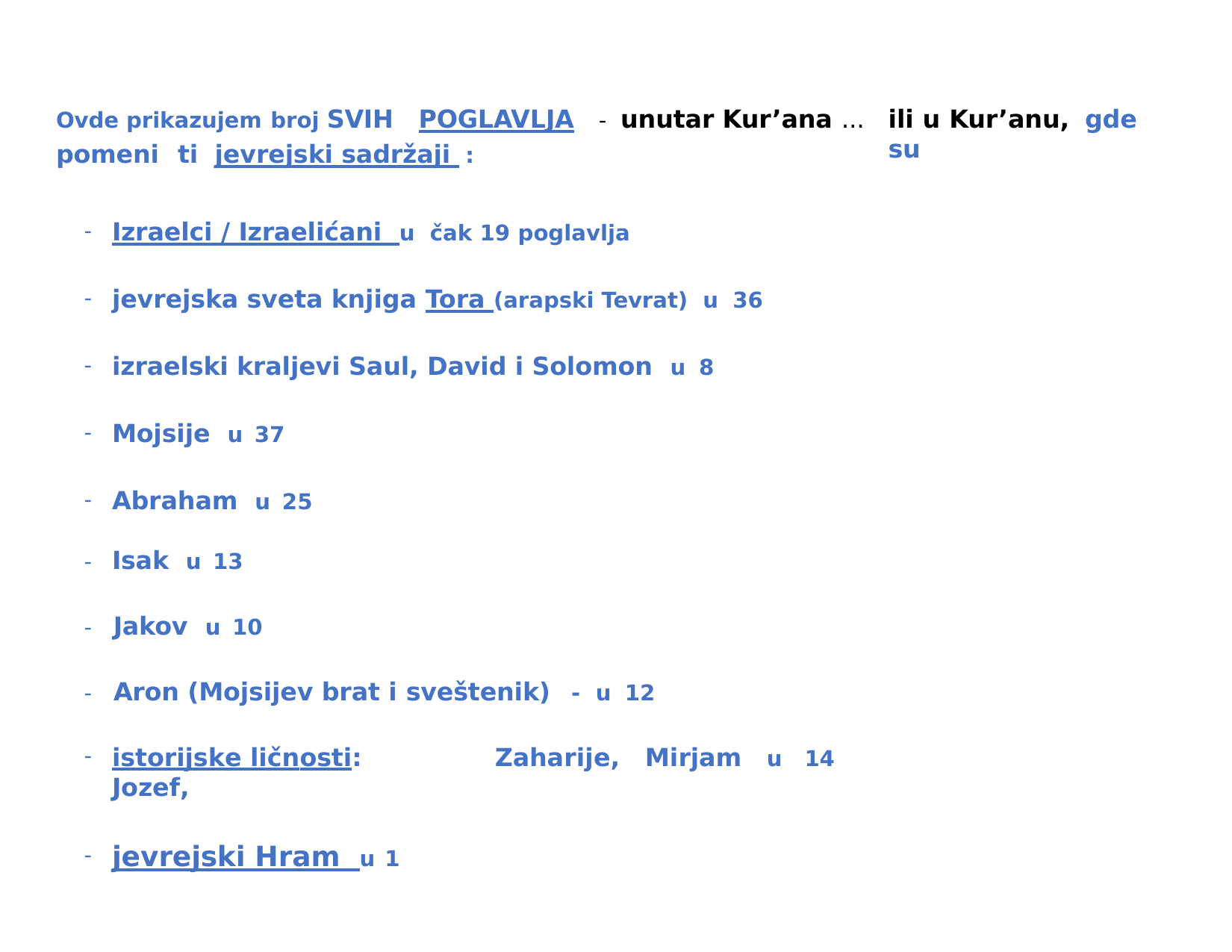

Ovde prikazujem broj SVIH	POGLAVLJA	-  unutar Kur’ana ...
pomeni	ti	jevrejski sadržaji :
ili u Kur’anu,	gde su
Izraelci / Izraelićani  u  čak 19 poglavlja

jevrejska sveta knjiga Tora (arapski Tevrat)  u 36

izraelski kraljevi Saul, David i Solomon  u 8

Mojsije  u 37

Abraham  u 25
Isak  u 13
-
-	Jakov  u 10
-	Aron (Mojsijev brat i sveštenik)
-  u 12
istorijske ličnosti:	Jozef,

jevrejski Hram  u 1
Zaharije,
Mirjam	u	14